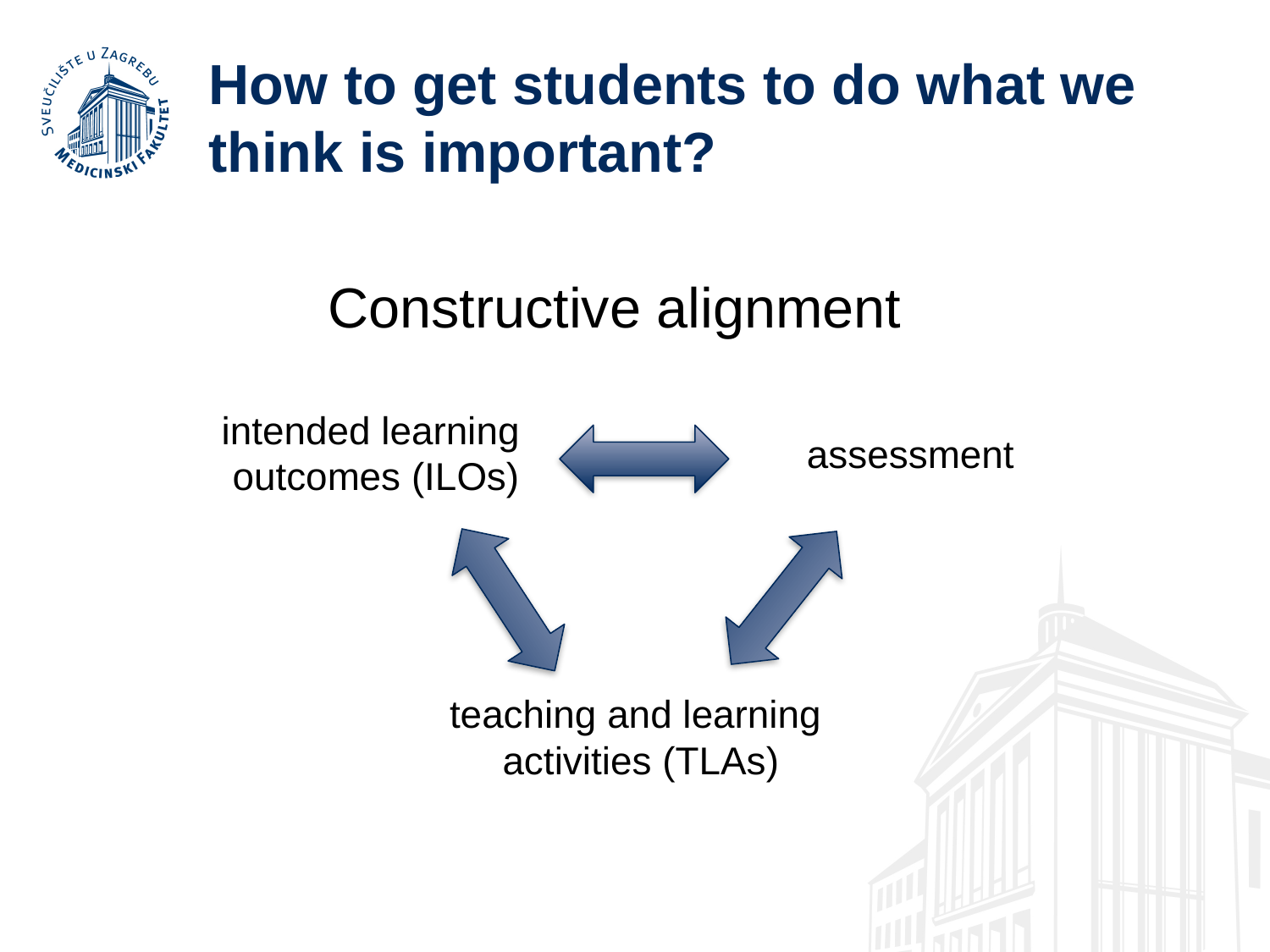

# How to get students to do what we think is important?
Constructive alignment
intended learning
outcomes (ILOs)
assessment

teaching and learning
activities (TLAs)